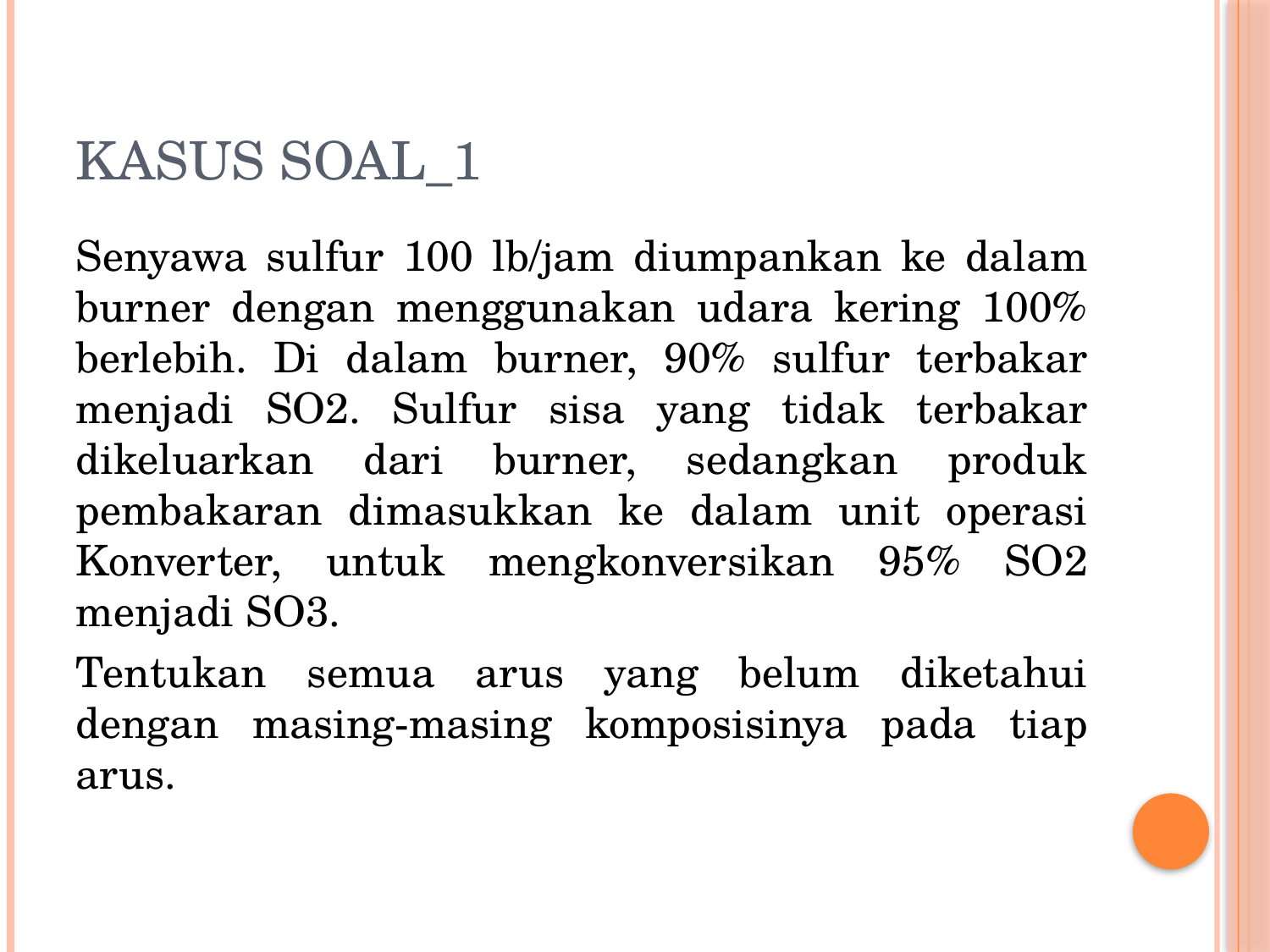

# Kasus Soal_1
Senyawa sulfur 100 lb/jam diumpankan ke dalam burner dengan menggunakan udara kering 100% berlebih. Di dalam burner, 90% sulfur terbakar menjadi SO2. Sulfur sisa yang tidak terbakar dikeluarkan dari burner, sedangkan produk pembakaran dimasukkan ke dalam unit operasi Konverter, untuk mengkonversikan 95% SO2 menjadi SO3.
Tentukan semua arus yang belum diketahui dengan masing-masing komposisinya pada tiap arus.